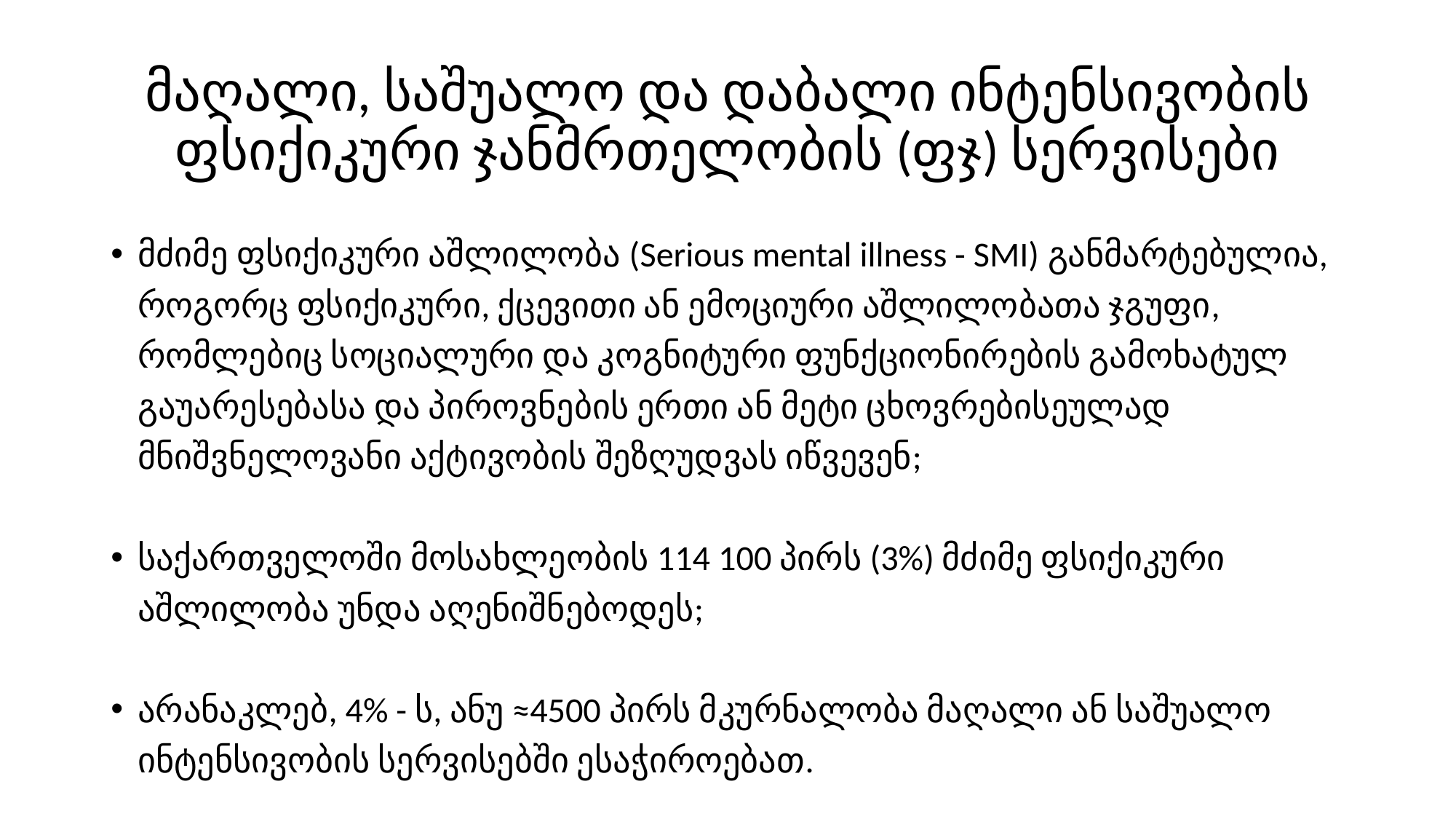

# მაღალი, საშუალო და დაბალი ინტენსივობის ფსიქიკური ჯანმრთელობის (ფჯ) სერვისები
მძიმე ფსიქიკური აშლილობა (Serious mental illness - SMI) განმარტებულია, როგორც ფსიქიკური, ქცევითი ან ემოციური აშლილობათა ჯგუფი, რომლებიც სოციალური და კოგნიტური ფუნქციონირების გამოხატულ გაუარესებასა და პიროვნების ერთი ან მეტი ცხოვრებისეულად მნიშვნელოვანი აქტივობის შეზღუდვას იწვევენ;

საქართველოში მოსახლეობის 114 100 პირს (3%) მძიმე ფსიქიკური აშლილობა უნდა აღენიშნებოდეს;

არანაკლებ, 4% - ს, ანუ ≈4500 პირს მკურნალობა მაღალი ან საშუალო ინტენსივობის სერვისებში ესაჭიროებათ.